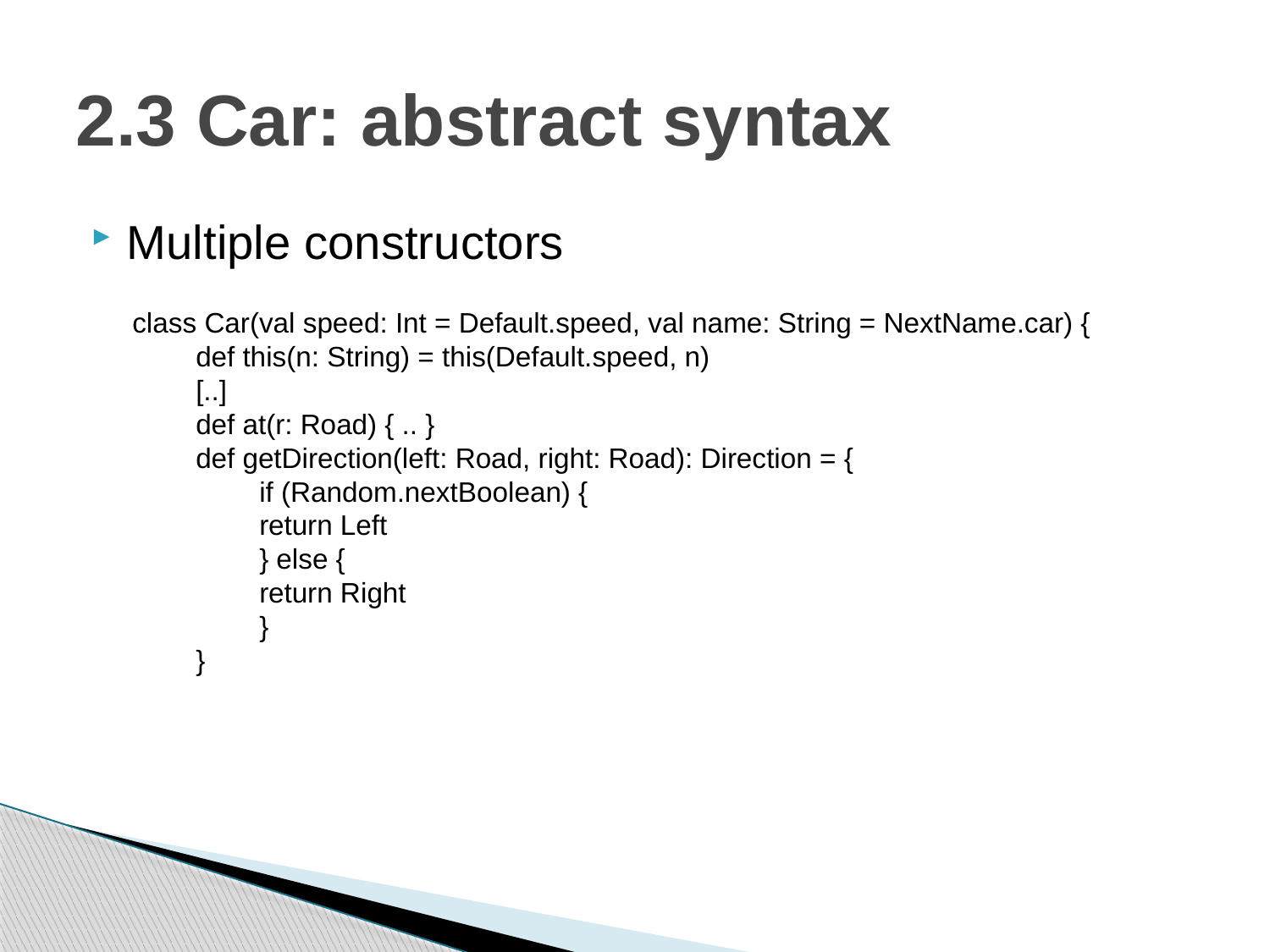

# 2.3 Car: abstract syntax
Multiple constructors
class Car(val speed: Int = Default.speed, val name: String = NextName.car) {
def this(n: String) = this(Default.speed, n)
[..]
def at(r: Road) { .. }
def getDirection(left: Road, right: Road): Direction = {
if (Random.nextBoolean) {
return Left
} else {
return Right
}
}